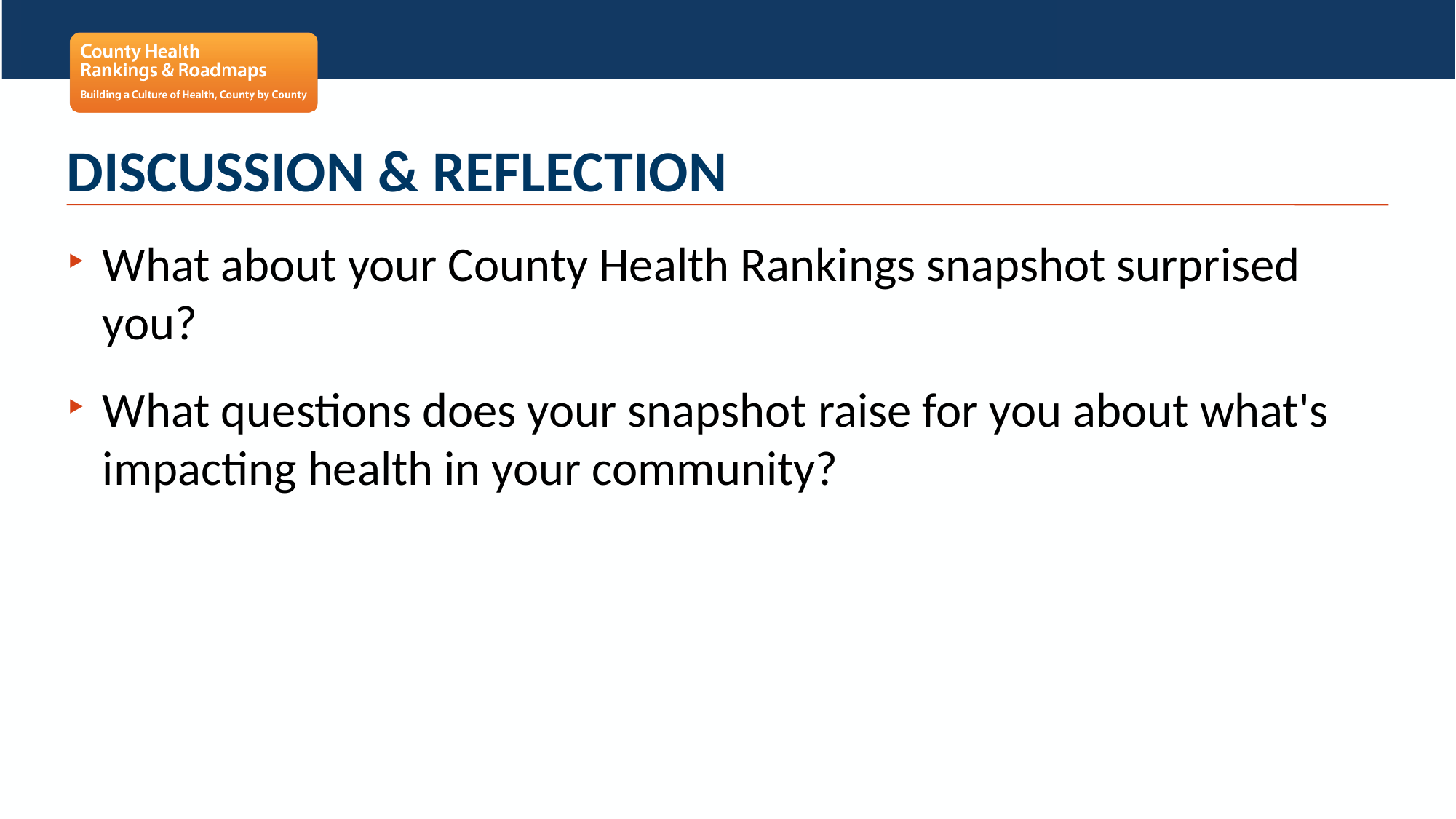

# Discussion & Reflection
What about your County Health Rankings snapshot surprised you?
What questions does your snapshot raise for you about what's impacting health in your community?